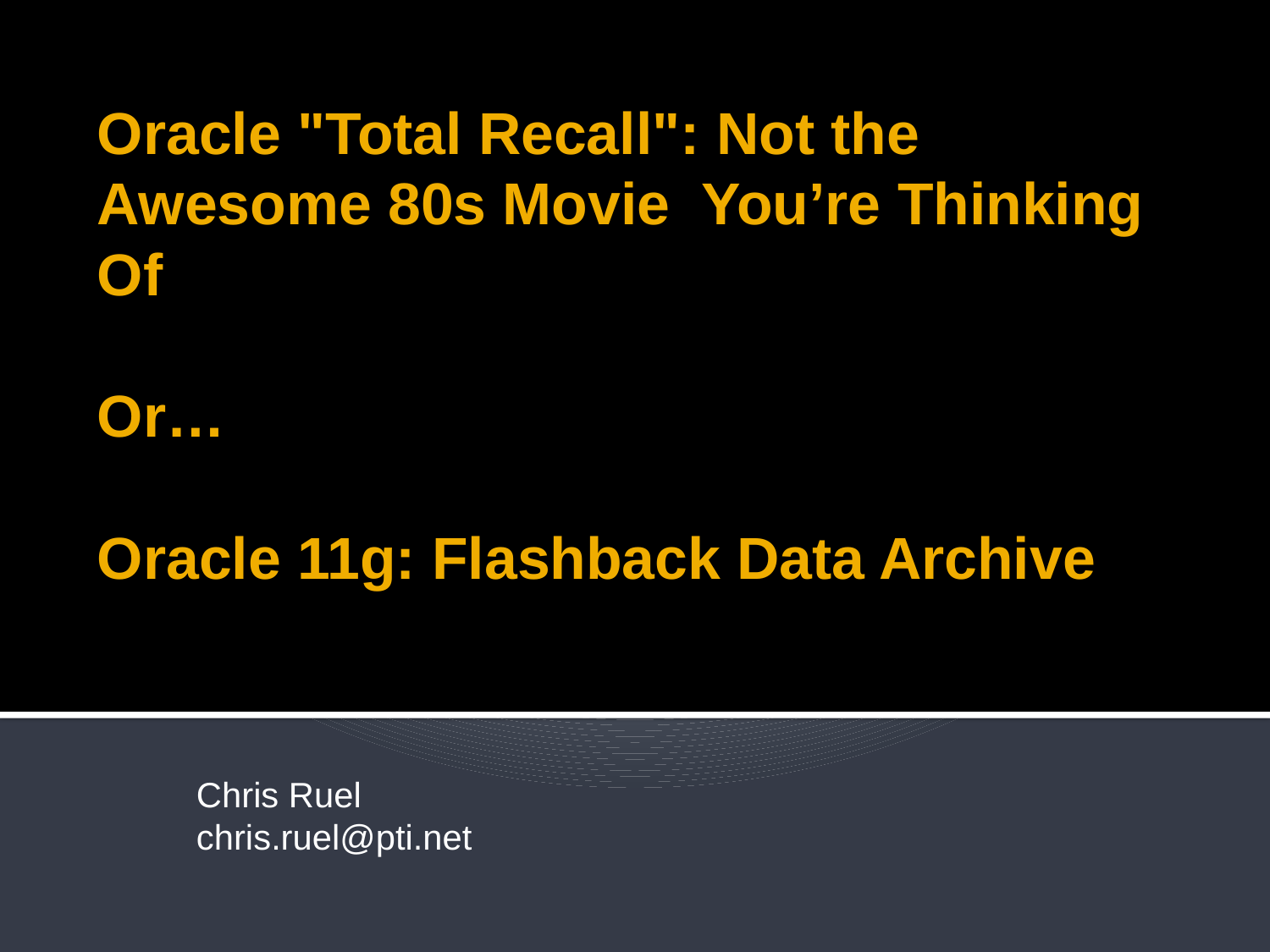

# Oracle "Total Recall": Not the Awesome 80s Movie  You’re Thinking Of Or… Oracle 11g: Flashback Data Archive
Chris Ruel
chris.ruel@pti.net